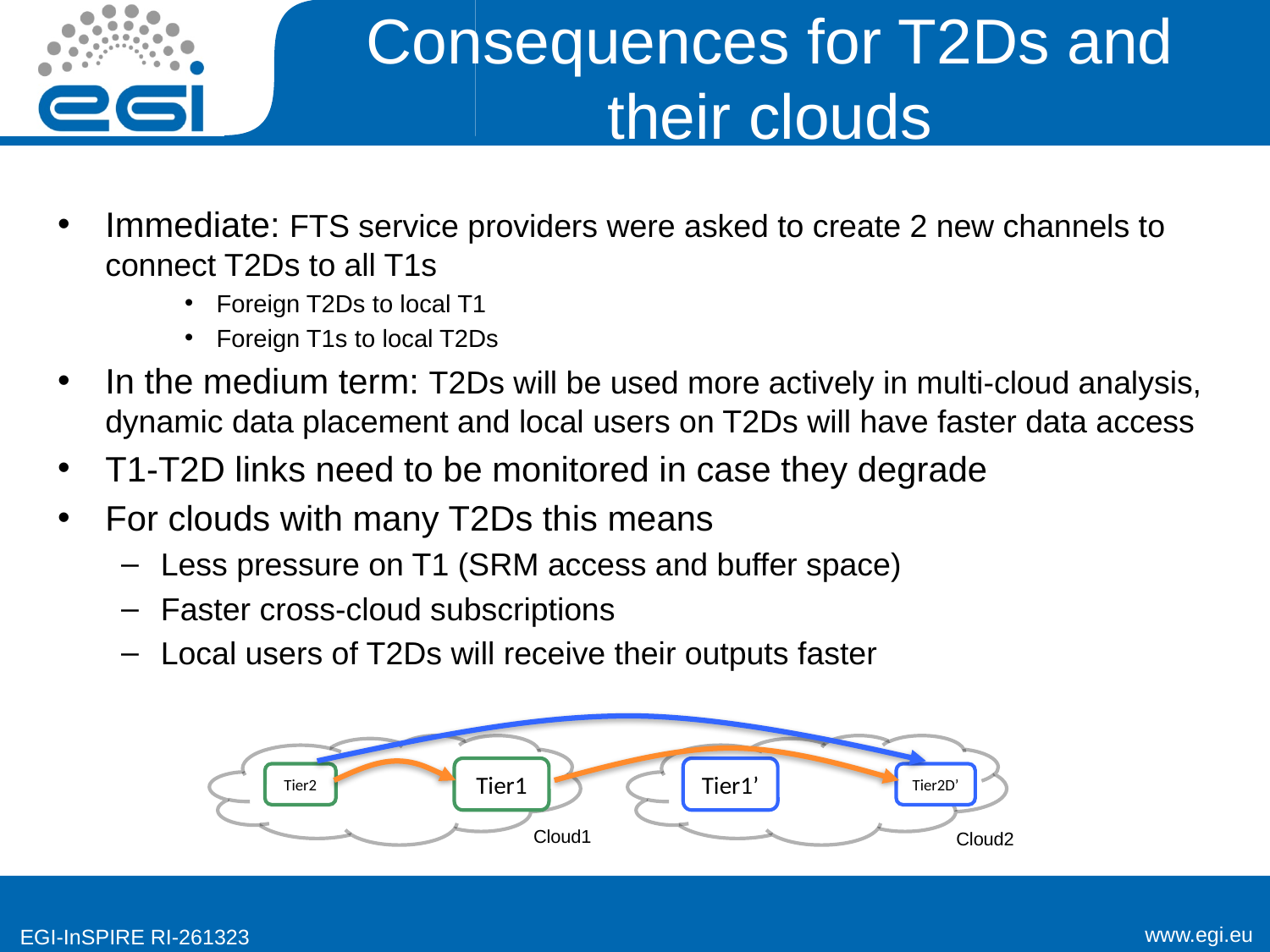

# Consequences for T2Ds and their clouds
Immediate: FTS service providers were asked to create 2 new channels to connect T2Ds to all T1s
Foreign T2Ds to local T1
Foreign T1s to local T2Ds
In the medium term: T2Ds will be used more actively in multi-cloud analysis, dynamic data placement and local users on T2Ds will have faster data access
T1-T2D links need to be monitored in case they degrade
For clouds with many T2Ds this means
Less pressure on T1 (SRM access and buffer space)
Faster cross-cloud subscriptions
Local users of T2Ds will receive their outputs faster

Tier1
Tier1’
Tier2
Tier2D’
Cloud1
Cloud2